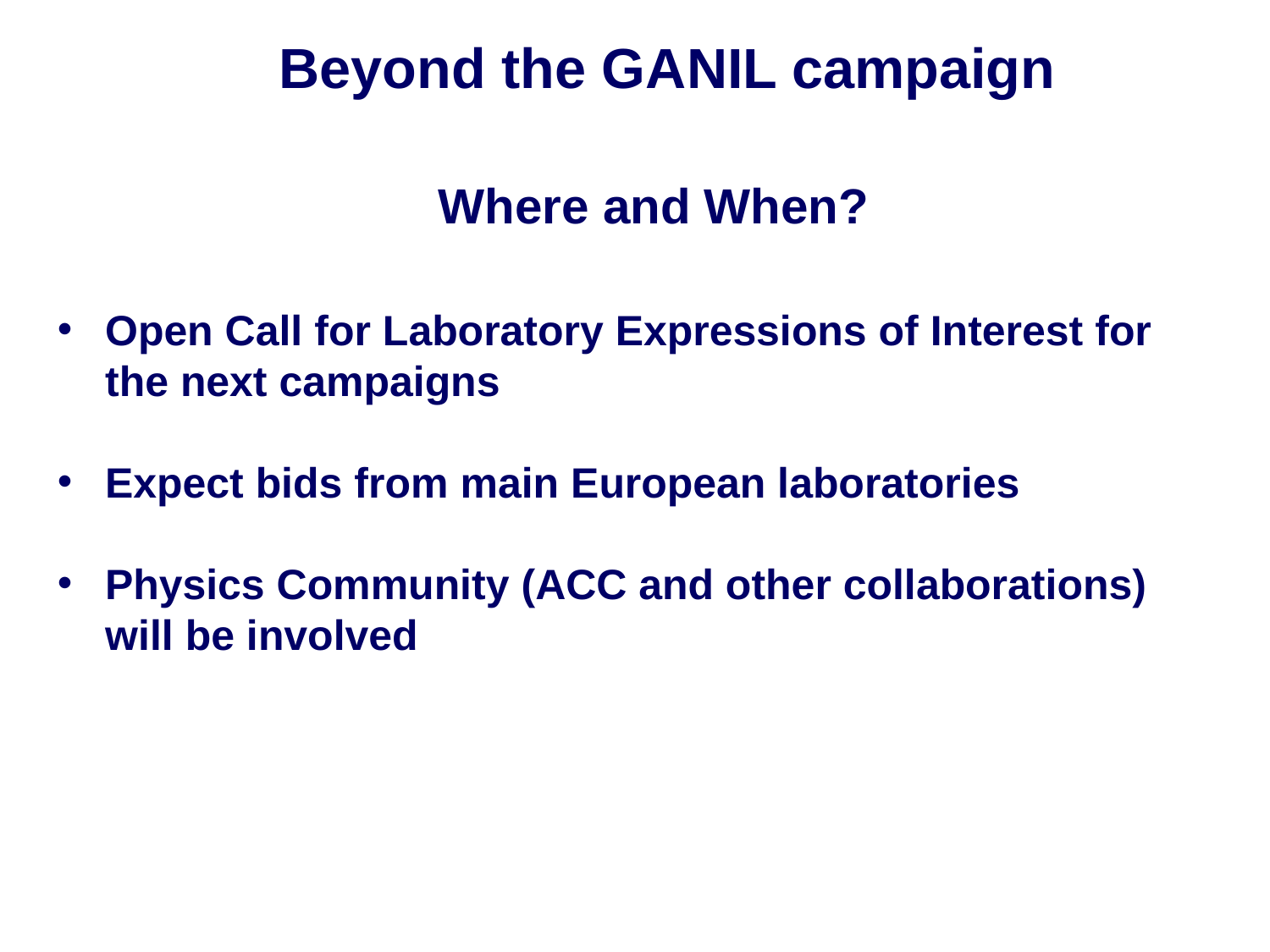

Beyond the GANIL campaign

			Where and When?

Open Call for Laboratory Expressions of Interest for the next campaigns

Expect bids from main European laboratories

Physics Community (ACC and other collaborations) will be involved